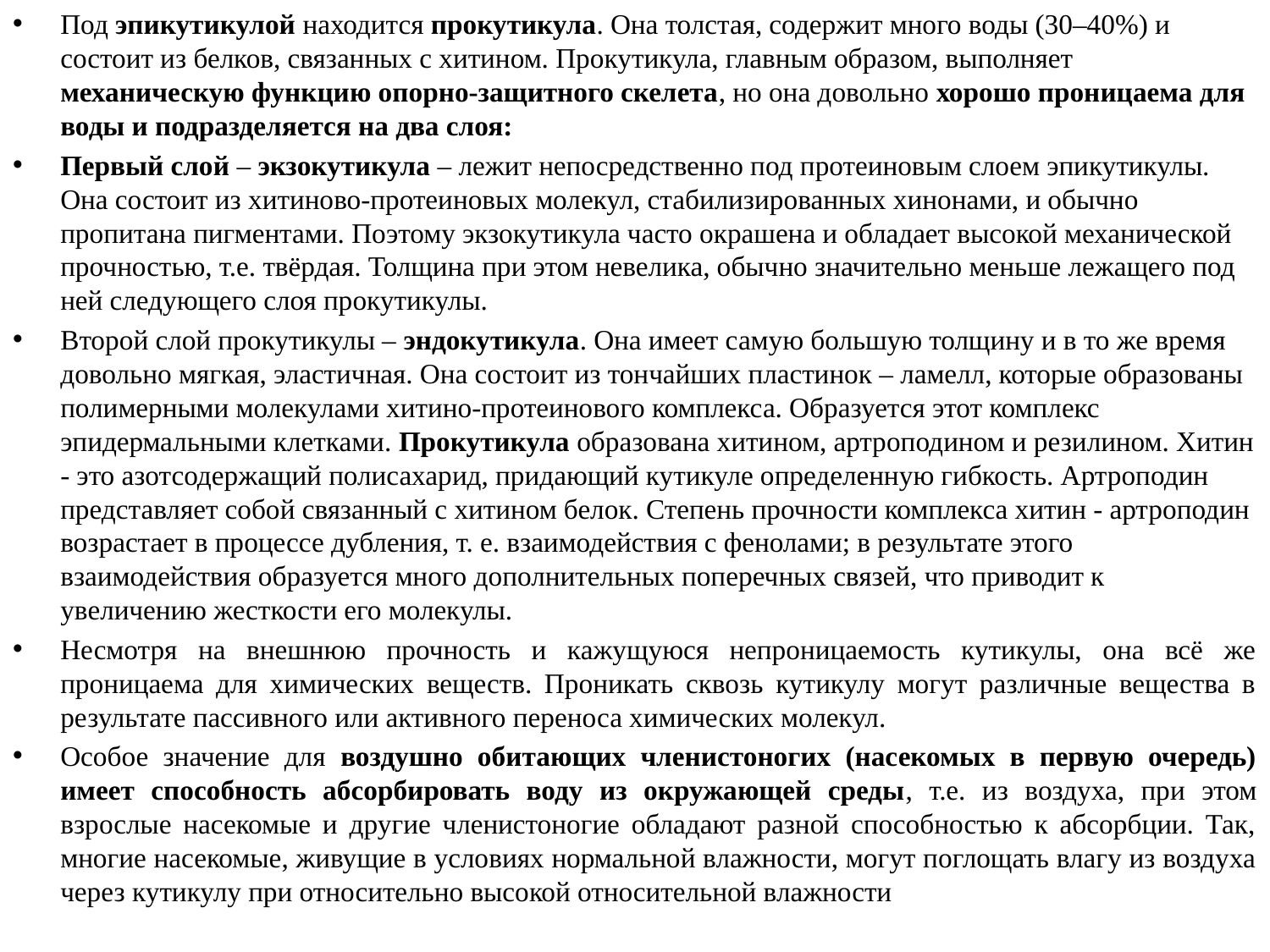

Под эпикутикулой находится прокутикула. Она толстая, содержит много воды (30–40%) и состоит из белков, связанных с хитином. Прокутикула, главным образом, выполняет механическую функцию опорно-защитного скелета, но она довольно хорошо проницаема для воды и подразделяется на два слоя:
Первый слой – экзокутикула – лежит непосредственно под протеиновым слоем эпикутикулы. Она состоит из хитиново-протеиновых молекул, стабилизированных хинонами, и обычно пропитана пигментами. Поэтому экзокутикула часто окрашена и обладает высокой механической прочностью, т.е. твёрдая. Толщина при этом невелика, обычно значительно меньше лежащего под ней следующего слоя прокутикулы.
Второй слой прокутикулы – эндокутикула. Она имеет самую большую толщину и в то же время довольно мягкая, эластичная. Она состоит из тончайших пластинок – ламелл, которые образованы полимерными молекулами хитино-протеинового комплекса. Образуется этот комплекс эпидермальными клетками. Прокутикула образована хитином, артроподином и резилином. Хитин - это азотсодержащий полисахарид, придающий кутикуле определенную гибкость. Артроподин представляет собой связанный с хитином белок. Степень прочности комплекса хитин - артроподин возрастает в процессе дубления, т. е. взаимодействия с фенолами; в результате этого взаимодействия образуется много дополнительных поперечных связей, что приводит к увеличению жесткости его молекулы.
Несмотря на внешнюю прочность и кажущуюся непроницаемость кутикулы, она всё же проницаема для химических веществ. Проникать сквозь кутикулу могут различные вещества в результате пассивного или активного переноса химических молекул.
Особое значение для воздушно обитающих членистоногих (насекомых в первую очередь) имеет способность абсорбировать воду из окружающей среды, т.е. из воздуха, при этом взрослые насекомые и другие членистоногие обладают разной способностью к абсорбции. Так, многие насекомые, живущие в условиях нормальной влажности, могут поглощать влагу из воздуха через кутикулу при относительно высокой относительной влажности